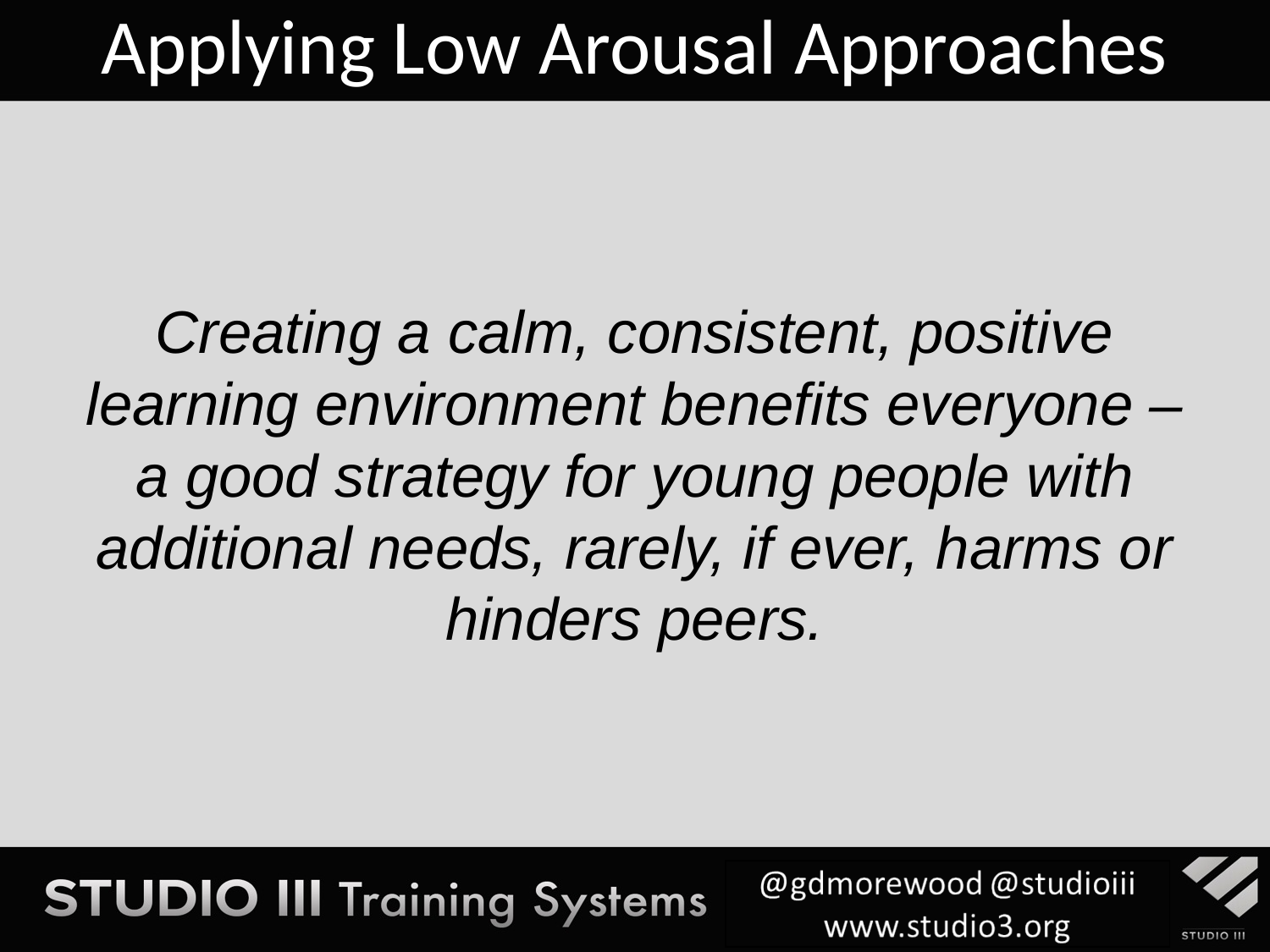

# Applying Low Arousal Approaches

Creating a calm, consistent, positive learning environment benefits everyone – a good strategy for young people with additional needs, rarely, if ever, harms or hinders peers.